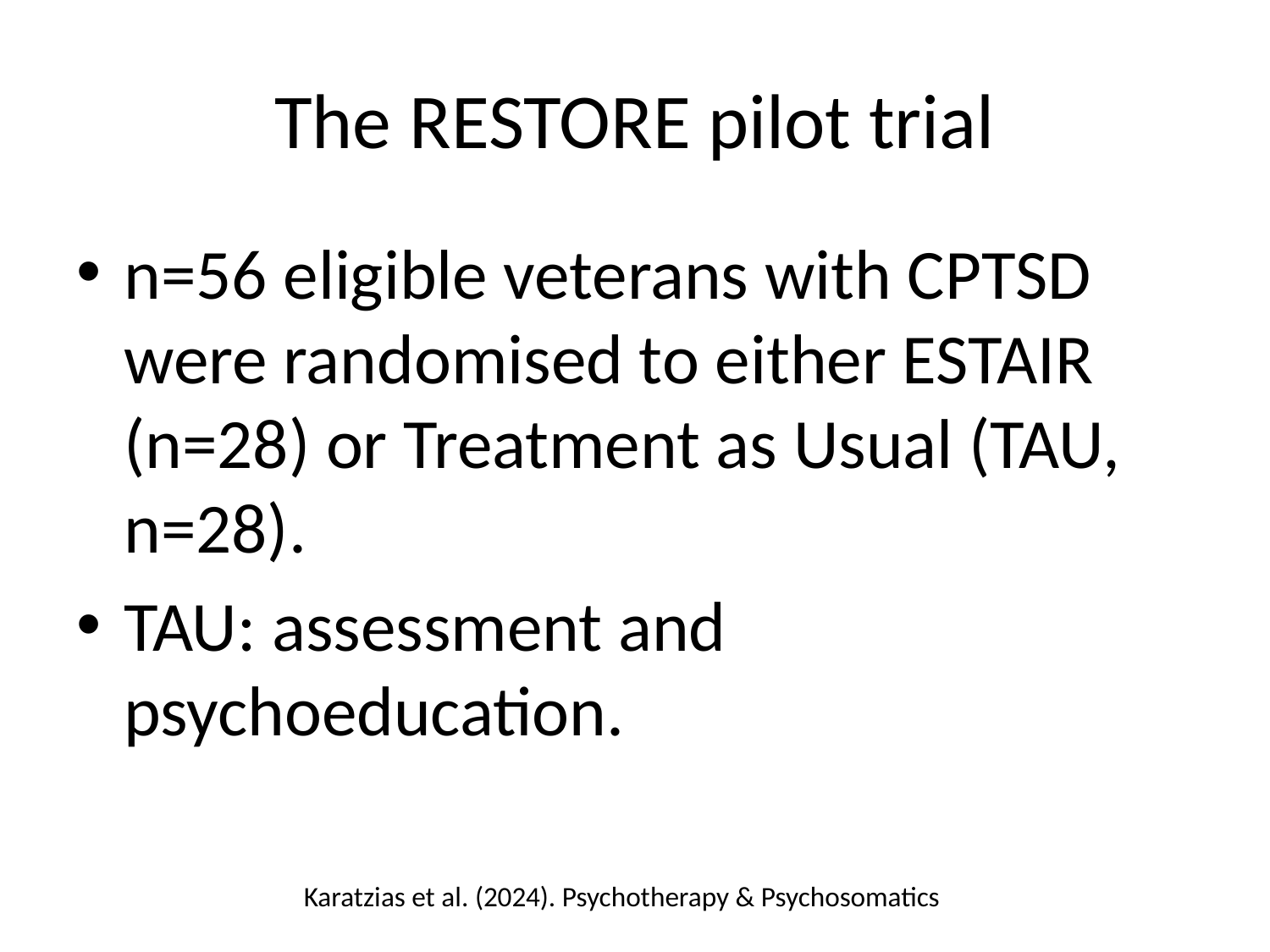

# The RESTORE pilot trial
n=56 eligible veterans with CPTSD were randomised to either ESTAIR (n=28) or Treatment as Usual (TAU, n=28).
TAU: assessment and psychoeducation.
Karatzias et al. (2024). Psychotherapy & Psychosomatics